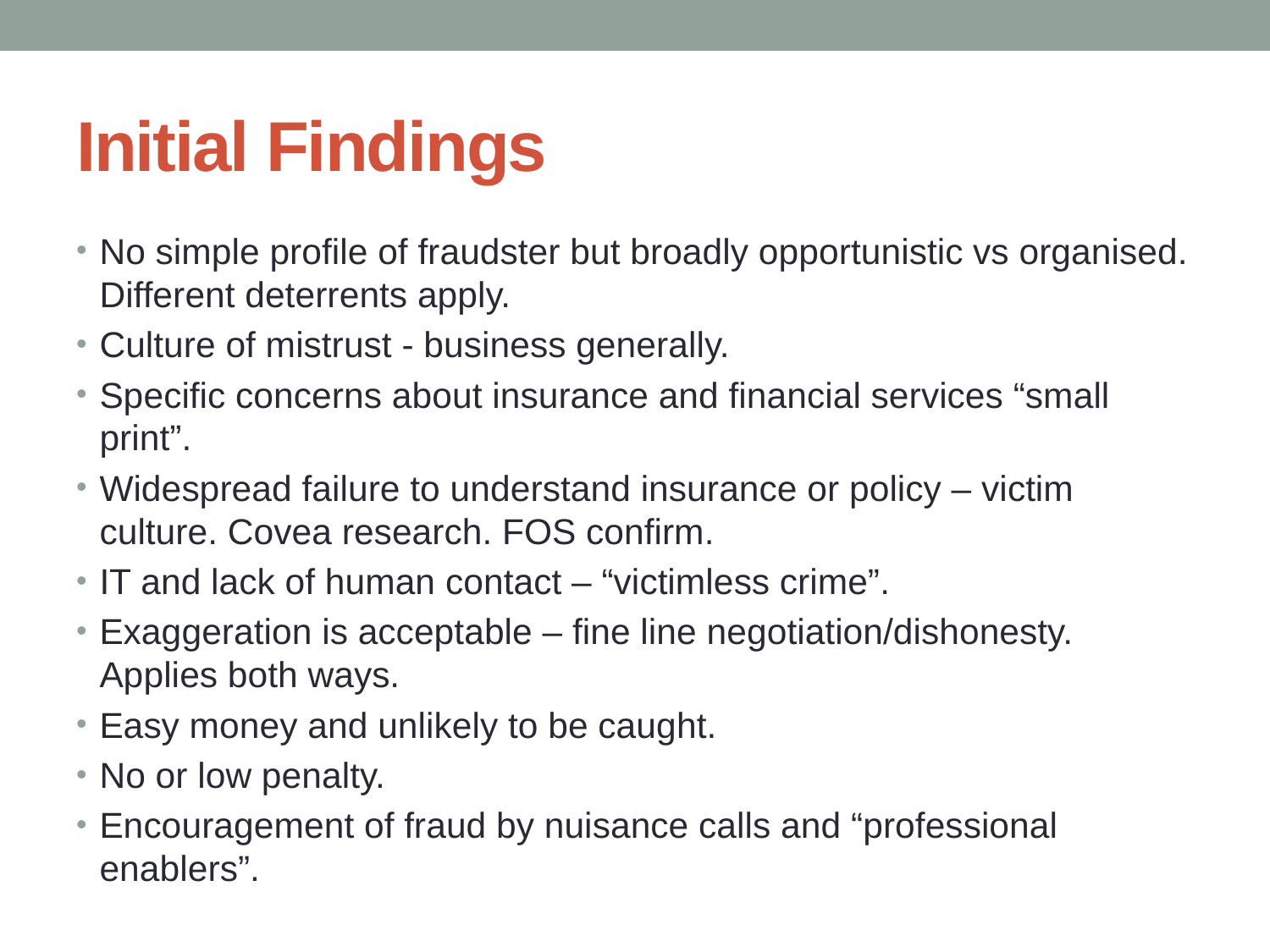

# Initial Findings
No simple profile of fraudster but broadly opportunistic vs organised. Different deterrents apply.
Culture of mistrust - business generally.
Specific concerns about insurance and financial services “small print”.
Widespread failure to understand insurance or policy – victim culture. Covea research. FOS confirm.
IT and lack of human contact – “victimless crime”.
Exaggeration is acceptable – fine line negotiation/dishonesty.  Applies both ways.
Easy money and unlikely to be caught.
No or low penalty.
Encouragement of fraud by nuisance calls and “professional enablers”.